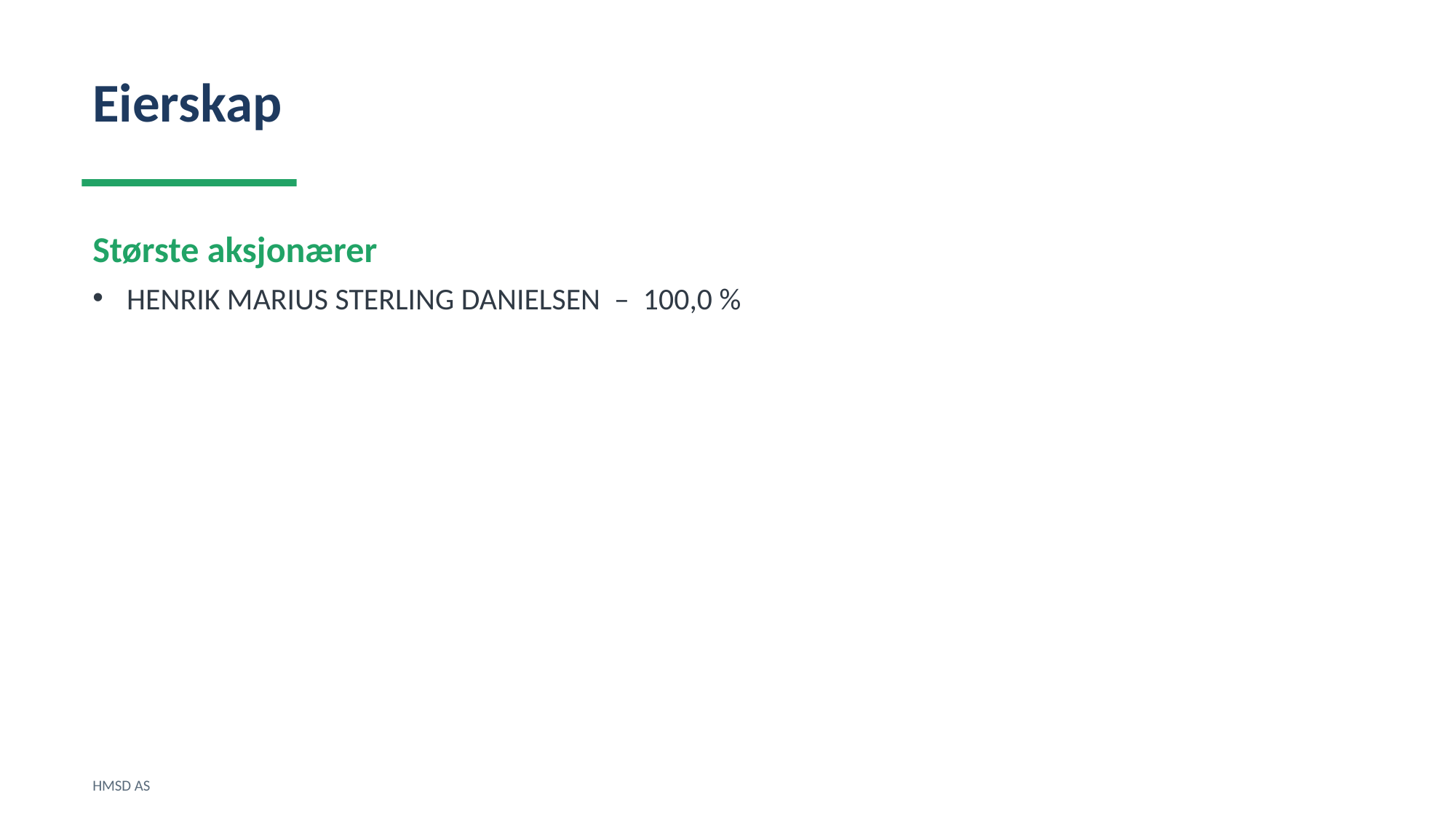

Eierskap

Største aksjonærer
HENRIK MARIUS STERLING DANIELSEN  –  100,0 %
HMSD AS